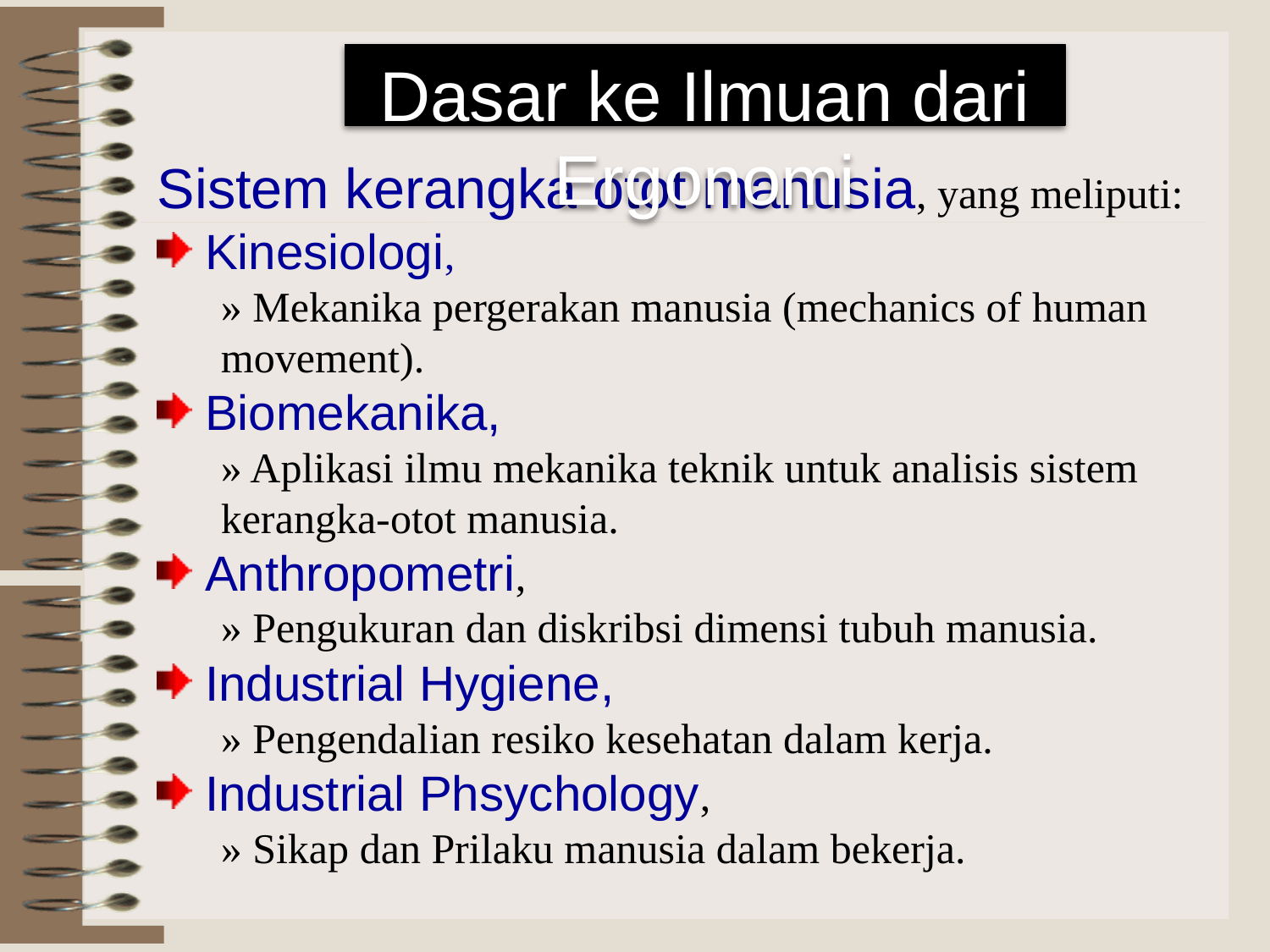

Dasar ke Ilmuan dari Ergonomi
Sistem kerangka otot manusia, yang meliputi:
Kinesiologi,
» Mekanika pergerakan manusia (mechanics of human movement).
Biomekanika,
» Aplikasi ilmu mekanika teknik untuk analisis sistem kerangka-otot manusia.
Anthropometri,
» Pengukuran dan diskribsi dimensi tubuh manusia.
Industrial Hygiene,
» Pengendalian resiko kesehatan dalam kerja.
Industrial Phsychology,
» Sikap dan Prilaku manusia dalam bekerja.